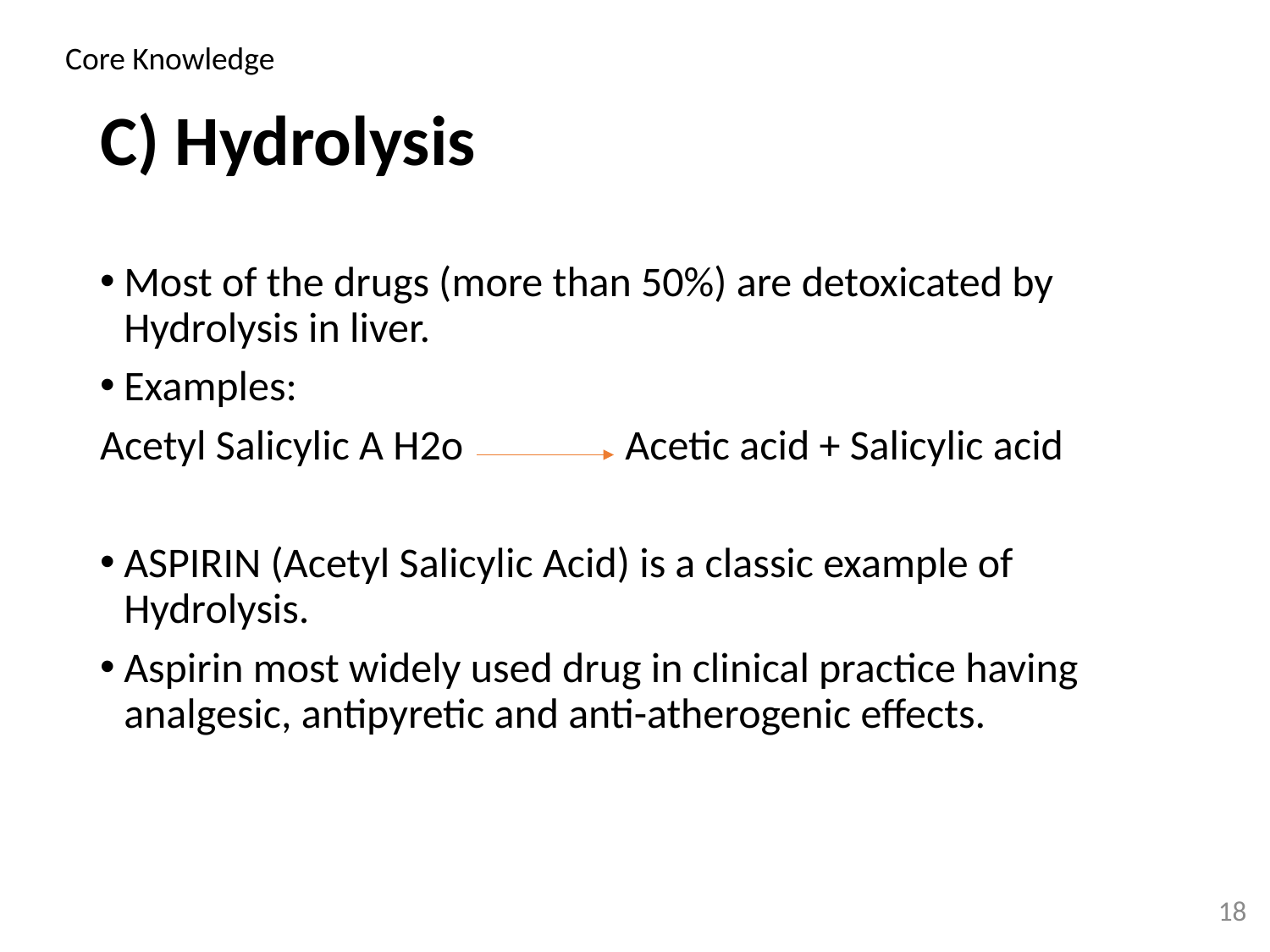

Core Knowledge
# C) Hydrolysis
Most of the drugs (more than 50%) are detoxicated by Hydrolysis in liver.
Examples:
Acetyl Salicylic A H2o                 Acetic acid + Salicylic acid

ASPIRIN (Acetyl Salicylic Acid) is a classic example of Hydrolysis.
Aspirin most widely used drug in clinical practice having analgesic, antipyretic and anti-atherogenic effects.
18